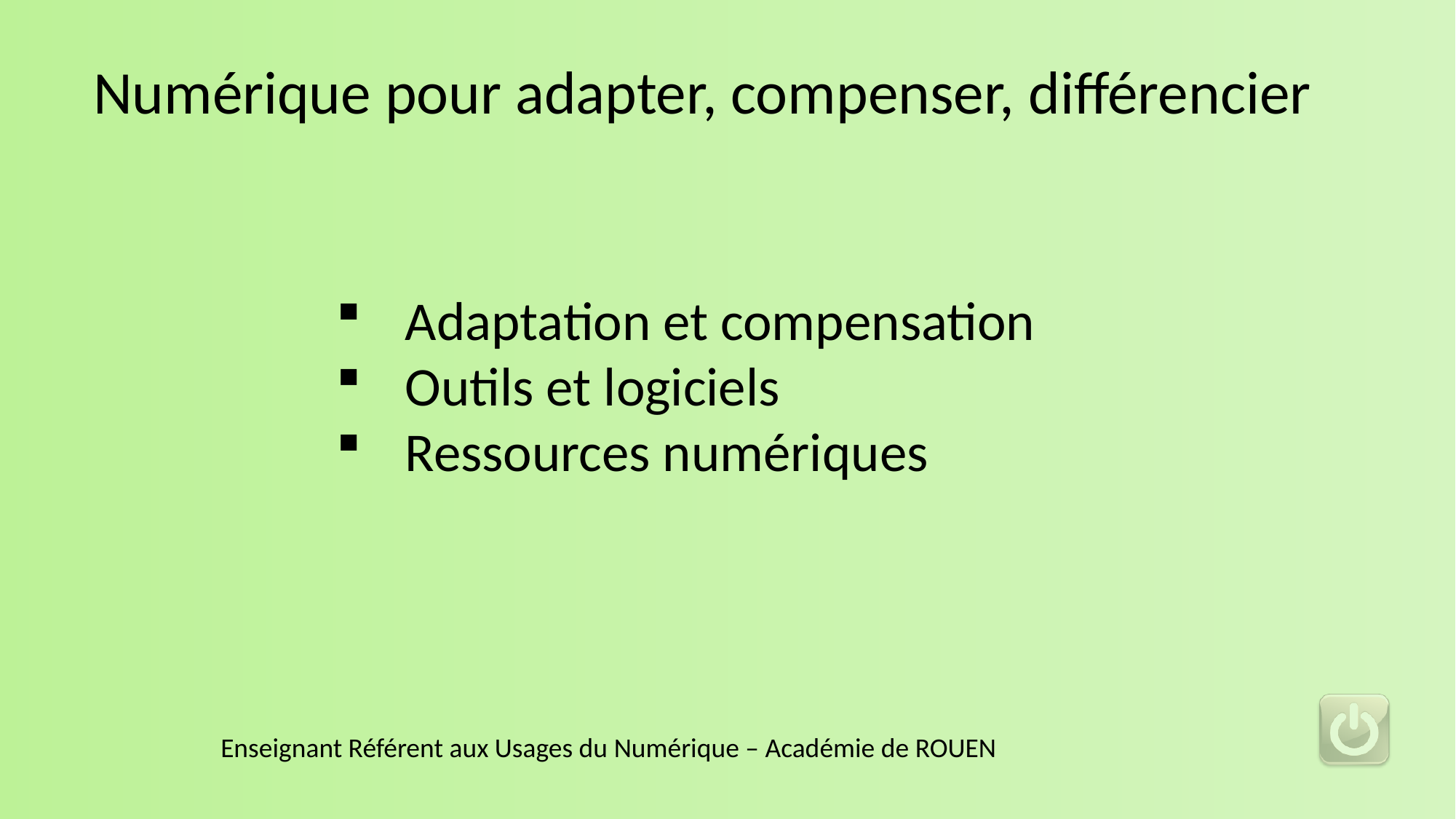

Numérique pour adapter, compenser, différencier
Adaptation et compensation
Outils et logiciels
Ressources numériques

Enseignant Référent aux Usages du Numérique – Académie de ROUEN